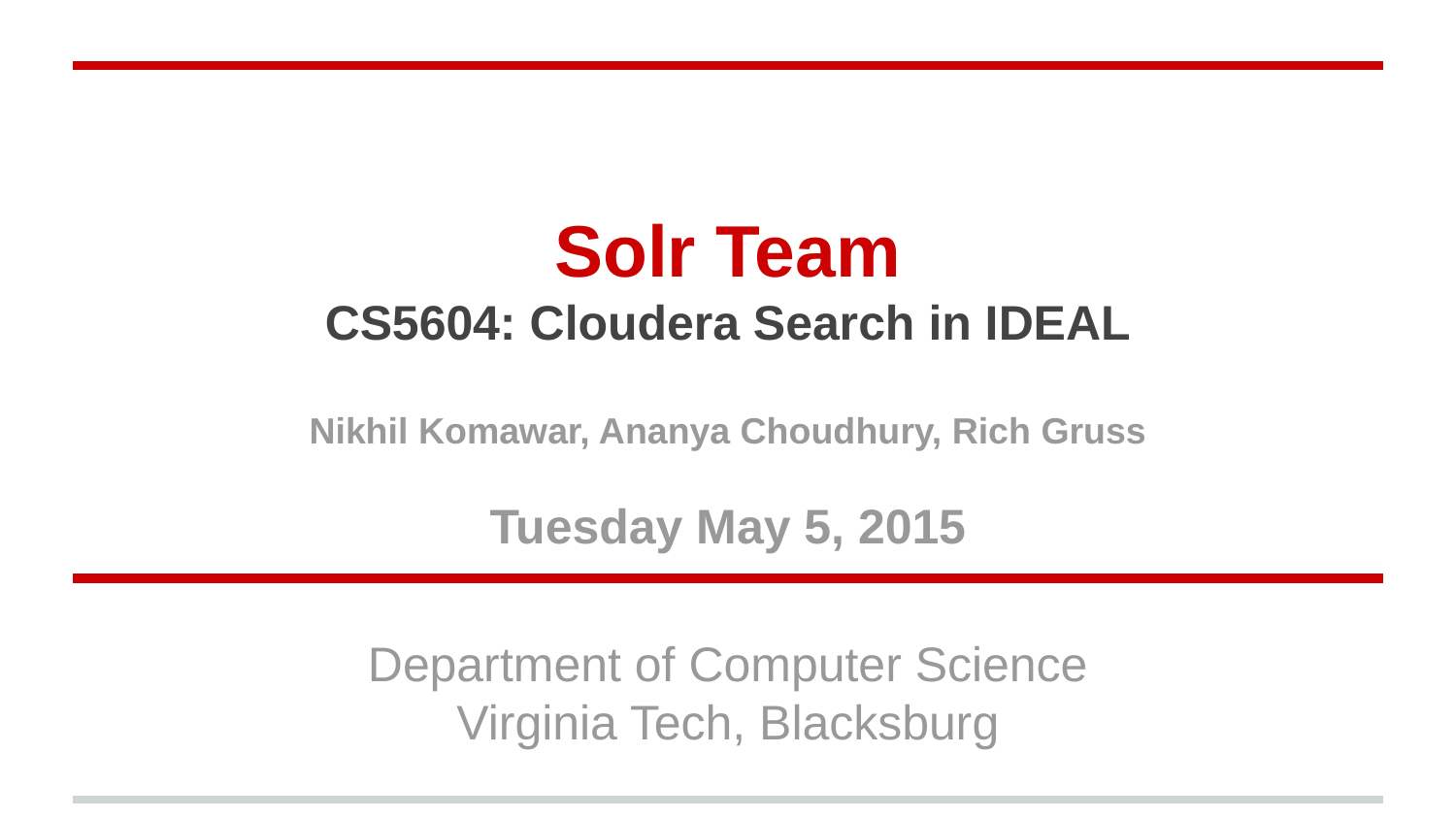

# Solr Team
CS5604: Cloudera Search in IDEAL

Nikhil Komawar, Ananya Choudhury, Rich Gruss

Tuesday May 5, 2015

Department of Computer Science
Virginia Tech, Blacksburg